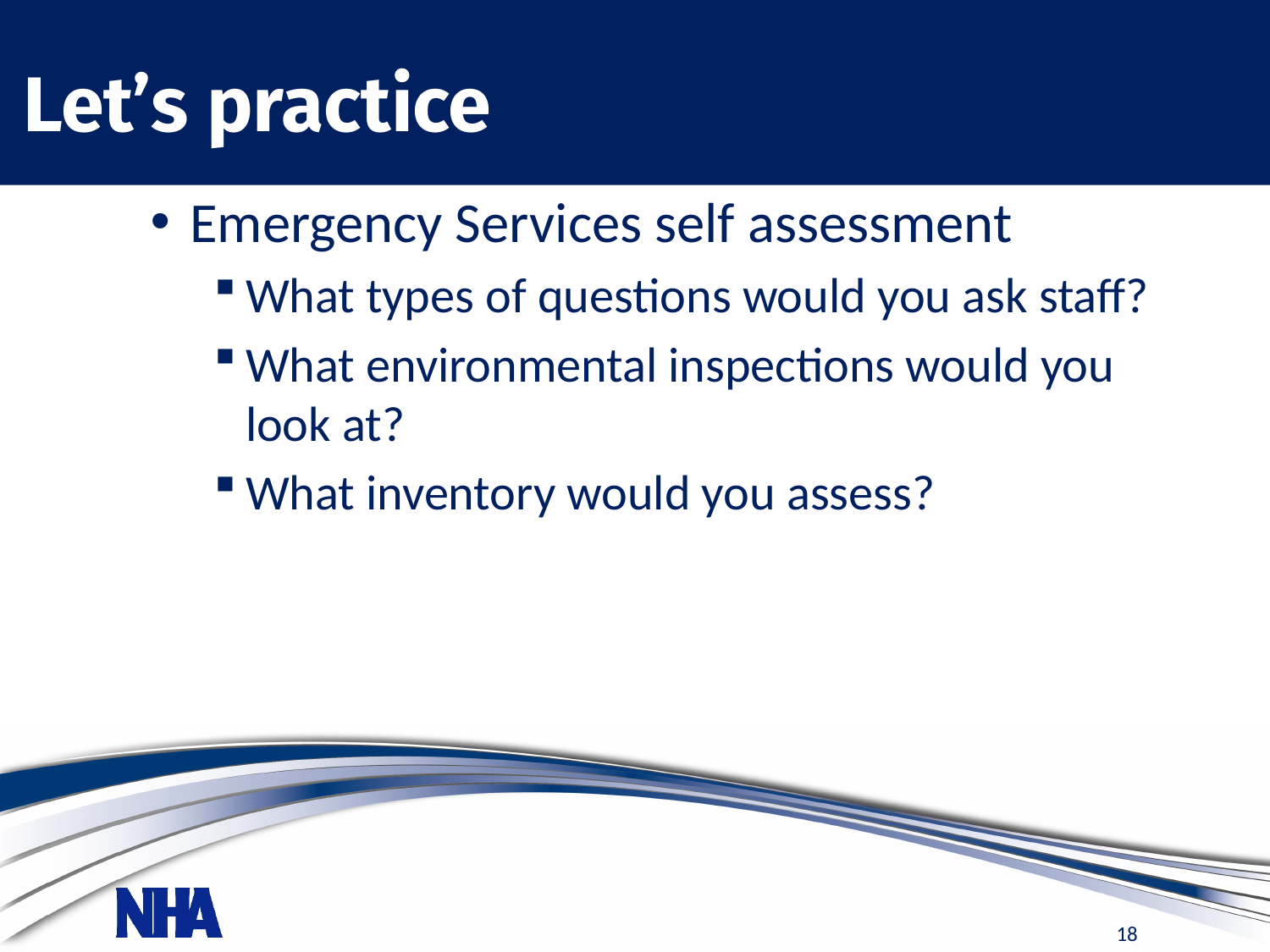

# Let’s practice

Emergency Services self assessment
What types of questions would you ask staff?
What environmental inspections would you look at?
What inventory would you assess?